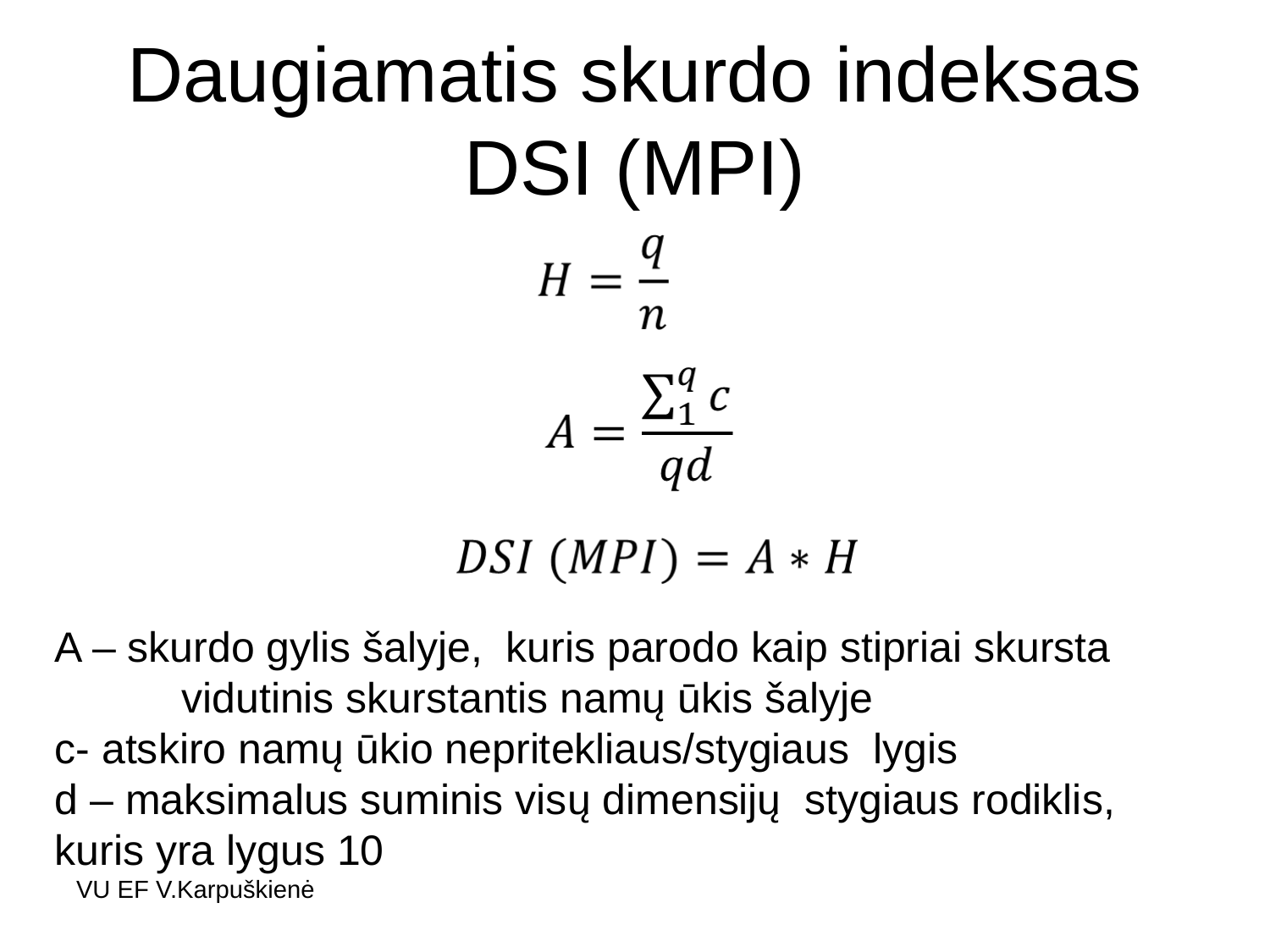

# Daugiamatis skurdo indeksas DSI (MPI)

A – skurdo gylis šalyje,  kuris parodo kaip stipriai skursta   	vidutinis skurstantis namų ūkis šalyje
c- atskiro namų ūkio nepritekliaus/stygiaus  lygis
d – maksimalus suminis visų dimensijų  stygiaus rodiklis, kuris yra lygus 10
VU EF V.Karpuškienė